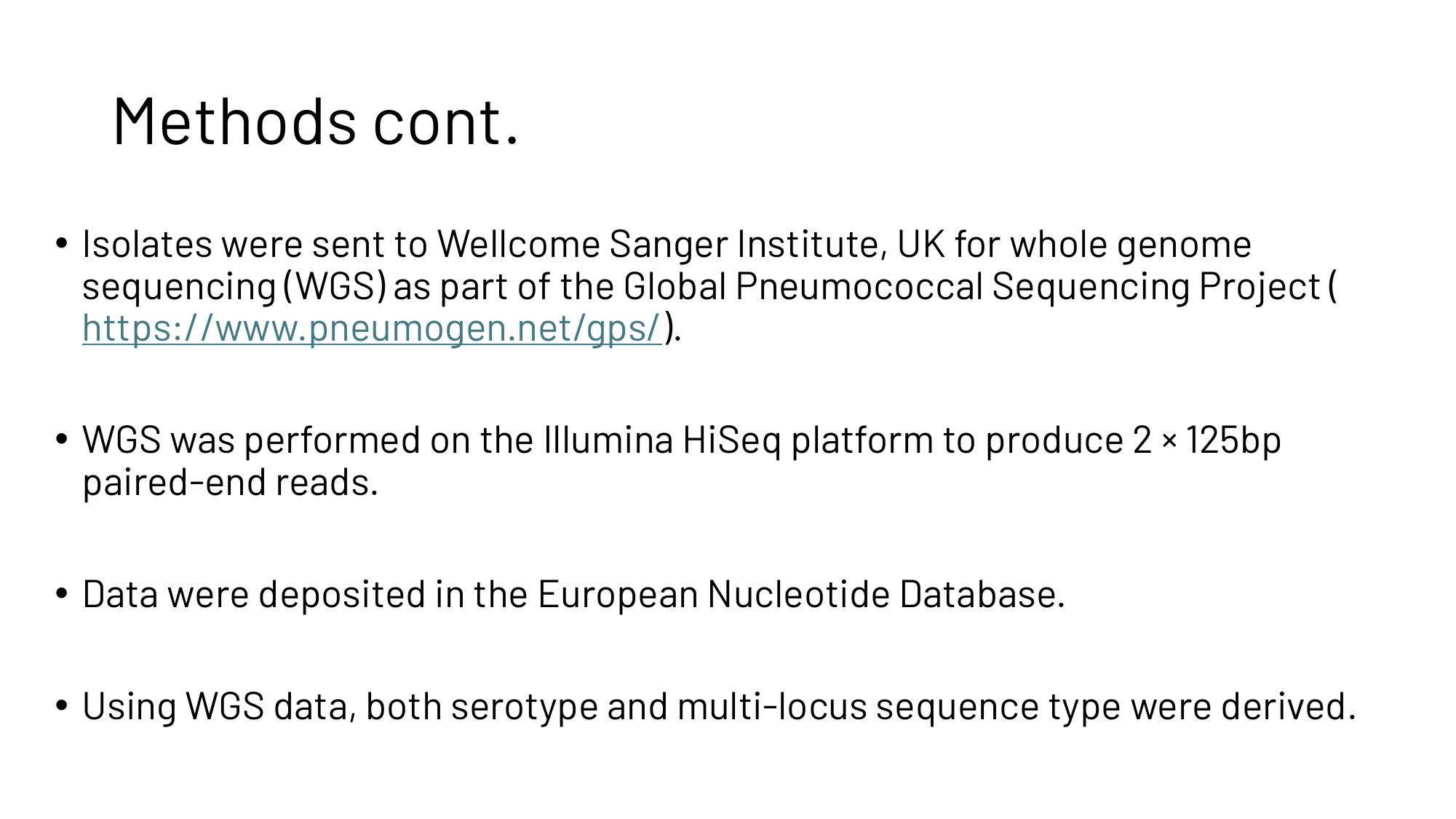

# Methods cont.
Isolates were sent to Wellcome Sanger Institute, UK for whole genome sequencing (WGS) as part of the Global Pneumococcal Sequencing Project (https://www.pneumogen.net/gps/).

WGS was performed on the Illumina HiSeq platform to produce 2 × 125bp paired-end reads.

Data were deposited in the European Nucleotide Database.

Using WGS data, both serotype and multi-locus sequence type were derived.